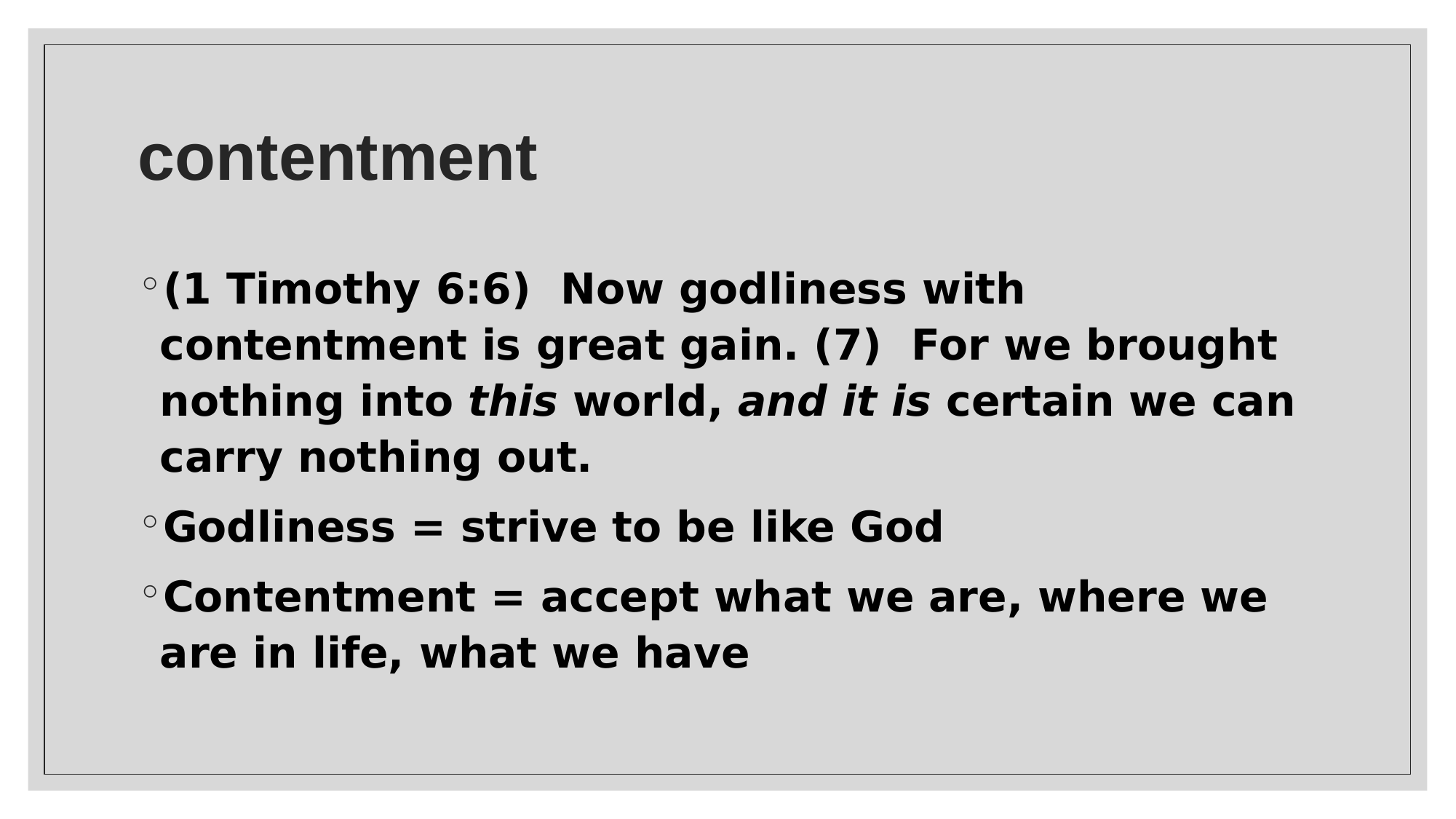

# contentment
(1 Timothy 6:6)  Now godliness with contentment is great gain. (7)  For we brought nothing into this world, and it is certain we can carry nothing out.
Godliness = strive to be like God
Contentment = accept what we are, where we are in life, what we have